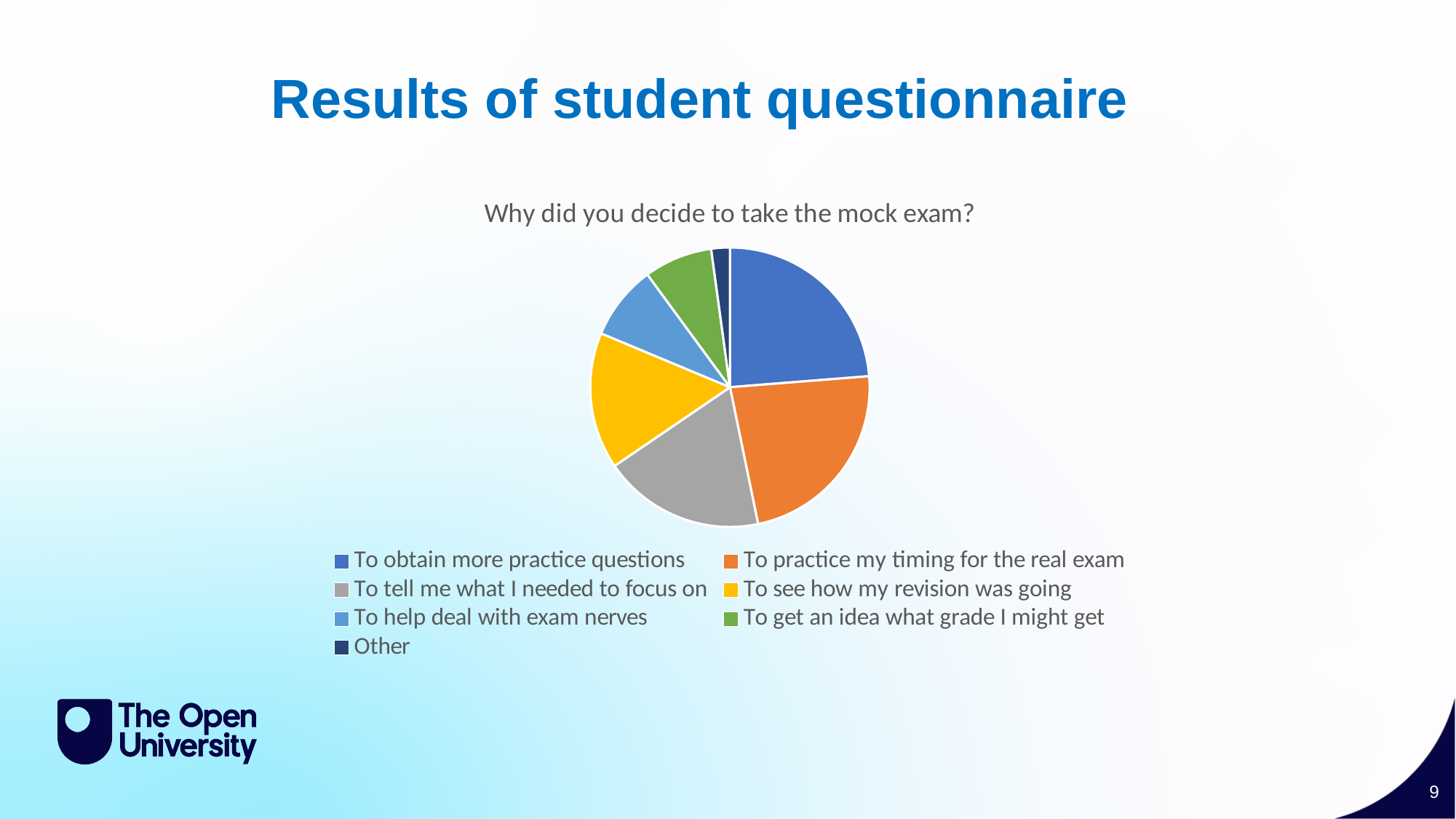

Results of student questionnaire

### Chart: Why did you decide to take the mock exam?

| Category |  |
|---|---|
| To obtain more practice questions | 33.0 |
| To practice my timing for the real exam | 32.0 |
| To tell me what I needed to focus on | 26.0 |
| To see how my revision was going | 22.0 |
| To help deal with exam nerves | 12.0 |
| To get an idea what grade I might get | 11.0 |
| Other | 3.0 |